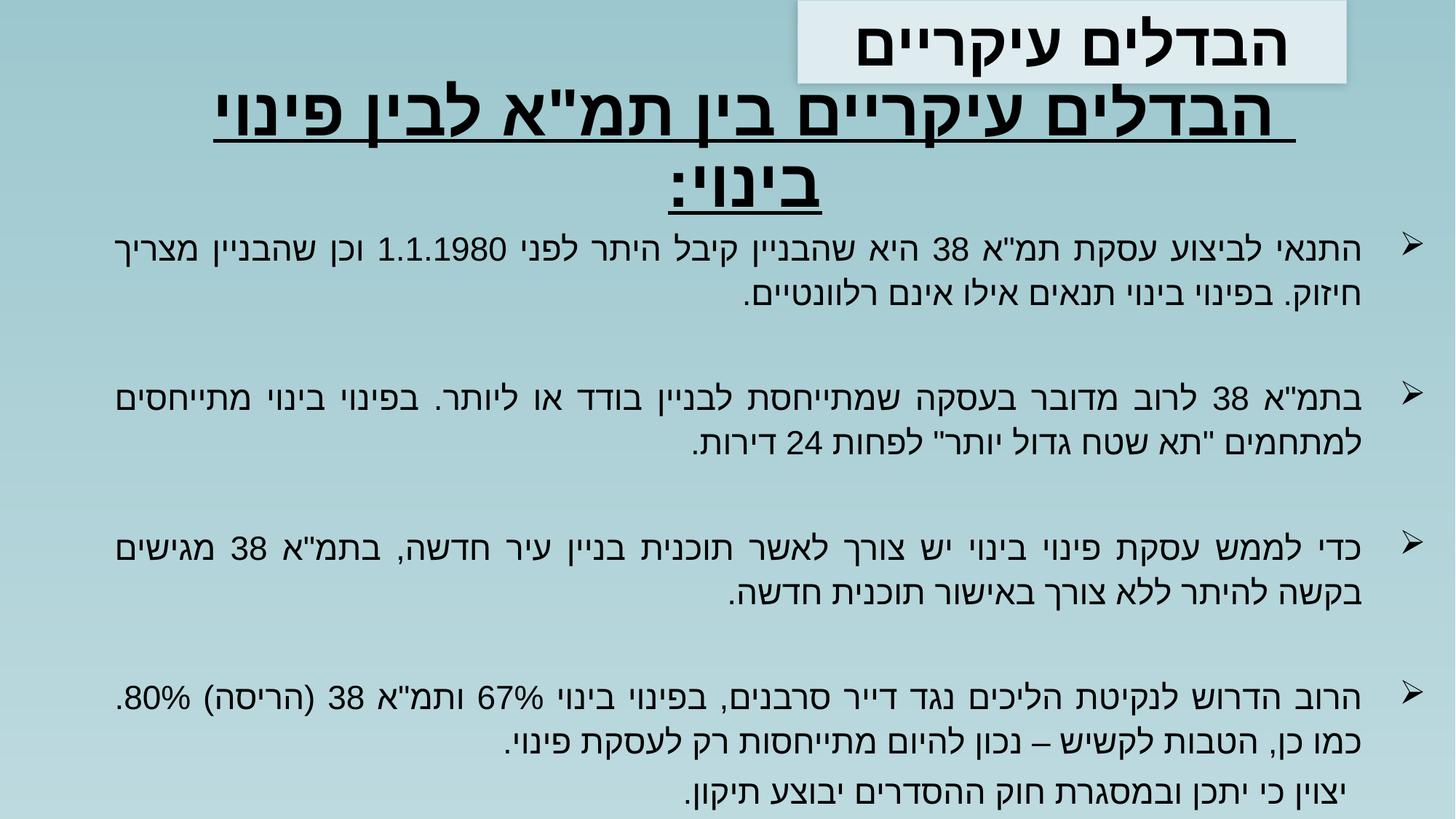

הבדלים עיקריים
# הבדלים עיקריים בין תמ"א לבין פינוי בינוי:
התנאי לביצוע עסקת תמ"א 38 היא שהבניין קיבל היתר לפני 1.1.1980 וכן שהבניין מצריך חיזוק. בפינוי בינוי תנאים אילו אינם רלוונטיים.

בתמ"א 38 לרוב מדובר בעסקה שמתייחסת לבניין בודד או ליותר. בפינוי בינוי מתייחסים למתחמים "תא שטח גדול יותר" לפחות 24 דירות.

כדי לממש עסקת פינוי בינוי יש צורך לאשר תוכנית בניין עיר חדשה, בתמ"א 38 מגישים בקשה להיתר ללא צורך באישור תוכנית חדשה.

הרוב הדרוש לנקיטת הליכים נגד דייר סרבנים, בפינוי בינוי 67% ותמ"א 38 (הריסה) 80%. כמו כן, הטבות לקשיש – נכון להיום מתייחסות רק לעסקת פינוי.
       יצוין כי יתכן ובמסגרת חוק ההסדרים יבוצע תיקון.